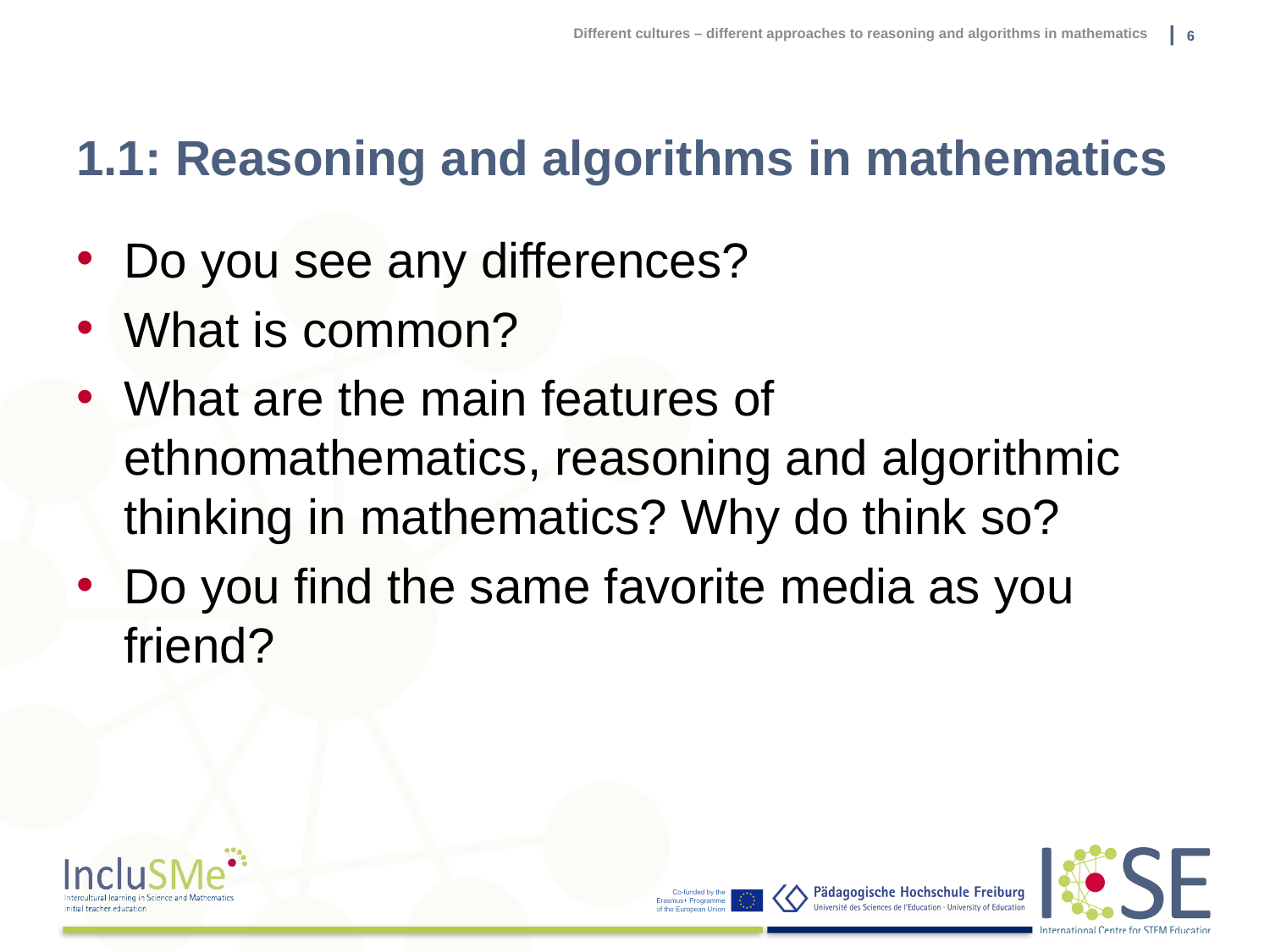

|  6
Different cultures – different approaches to reasoning and algorithms in mathematics
# 1.1: Reasoning and algorithms in mathematics
Do you see any differences?
What is common?
What are the main features of ethnomathematics, reasoning and algorithmic thinking in mathematics? Why do think so?
Do you find the same favorite media as you friend?